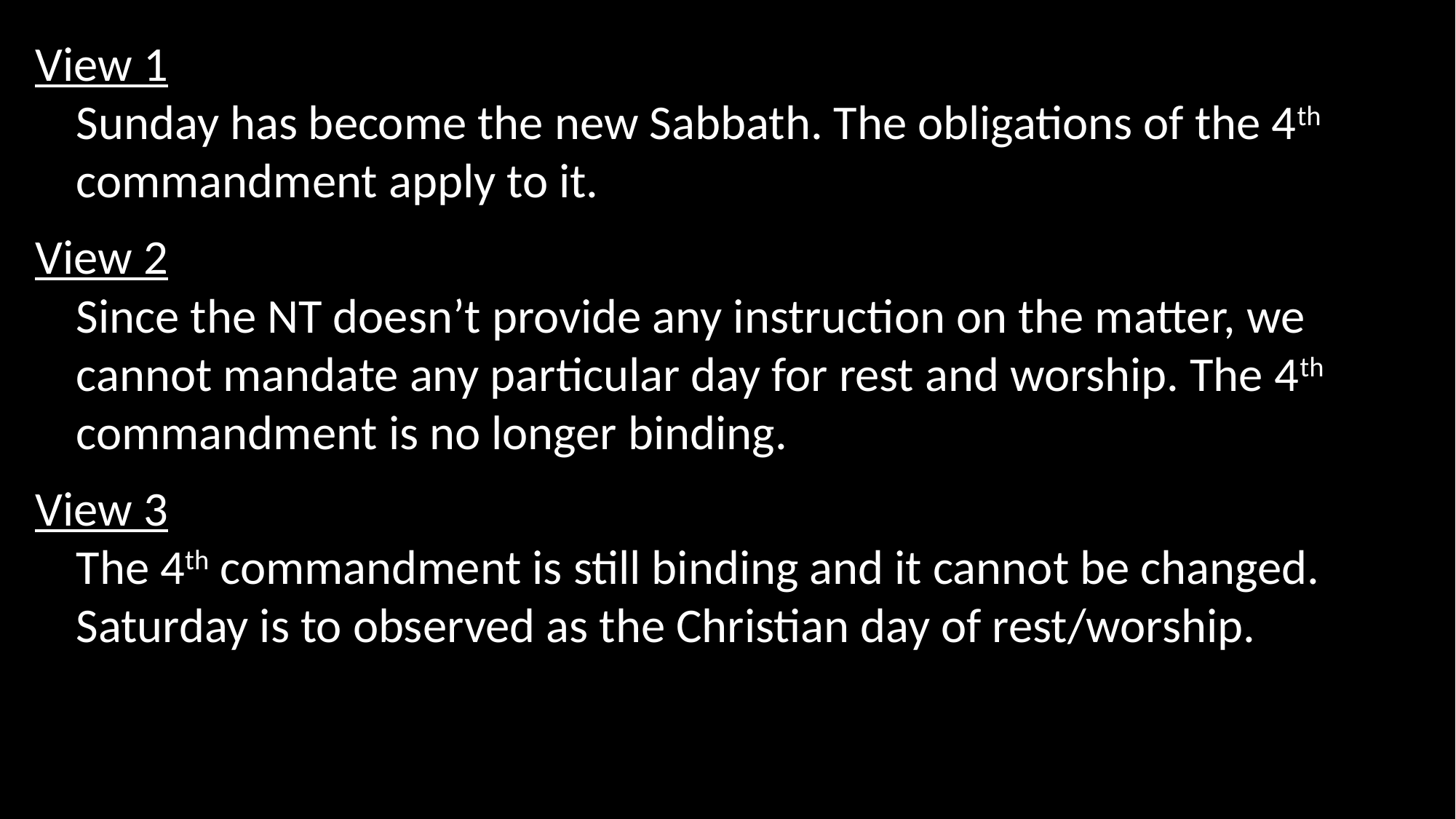

View 1
Sunday has become the new Sabbath. The obligations of the 4th commandment apply to it.
View 2
Since the NT doesn’t provide any instruction on the matter, we cannot mandate any particular day for rest and worship. The 4th commandment is no longer binding.
View 3
The 4th commandment is still binding and it cannot be changed. Saturday is to observed as the Christian day of rest/worship.